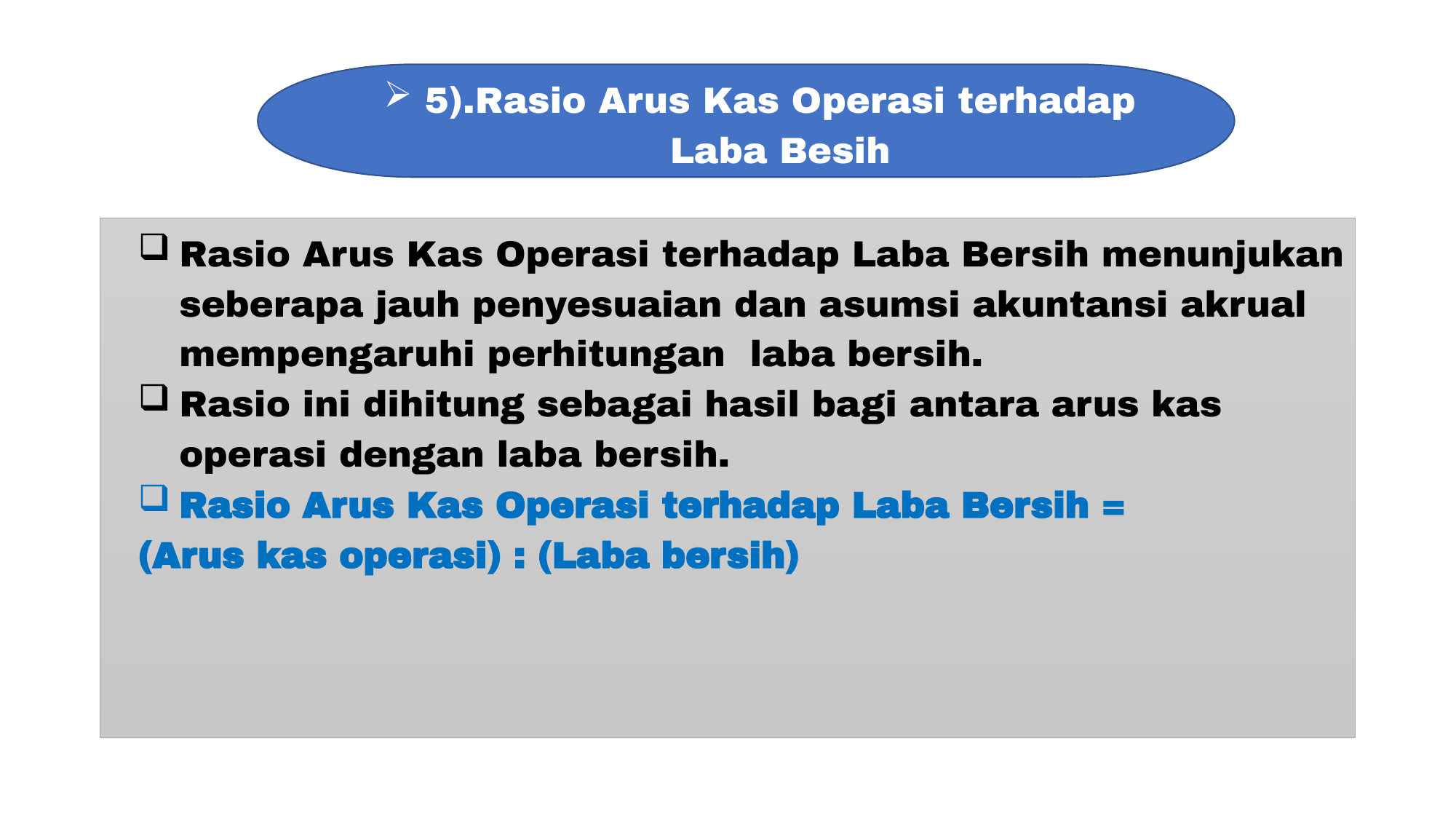

5).Rasio Arus Kas Operasi terhadap Laba Besih
Rasio Arus Kas Operasi terhadap Laba Bersih menunjukan seberapa jauh penyesuaian dan asumsi akuntansi akrual mempengaruhi perhitungan  laba bersih.
Rasio ini dihitung sebagai hasil bagi antara arus kas operasi dengan laba bersih.
Rasio Arus Kas Operasi terhadap Laba Bersih =
(Arus kas operasi) : (Laba bersih)